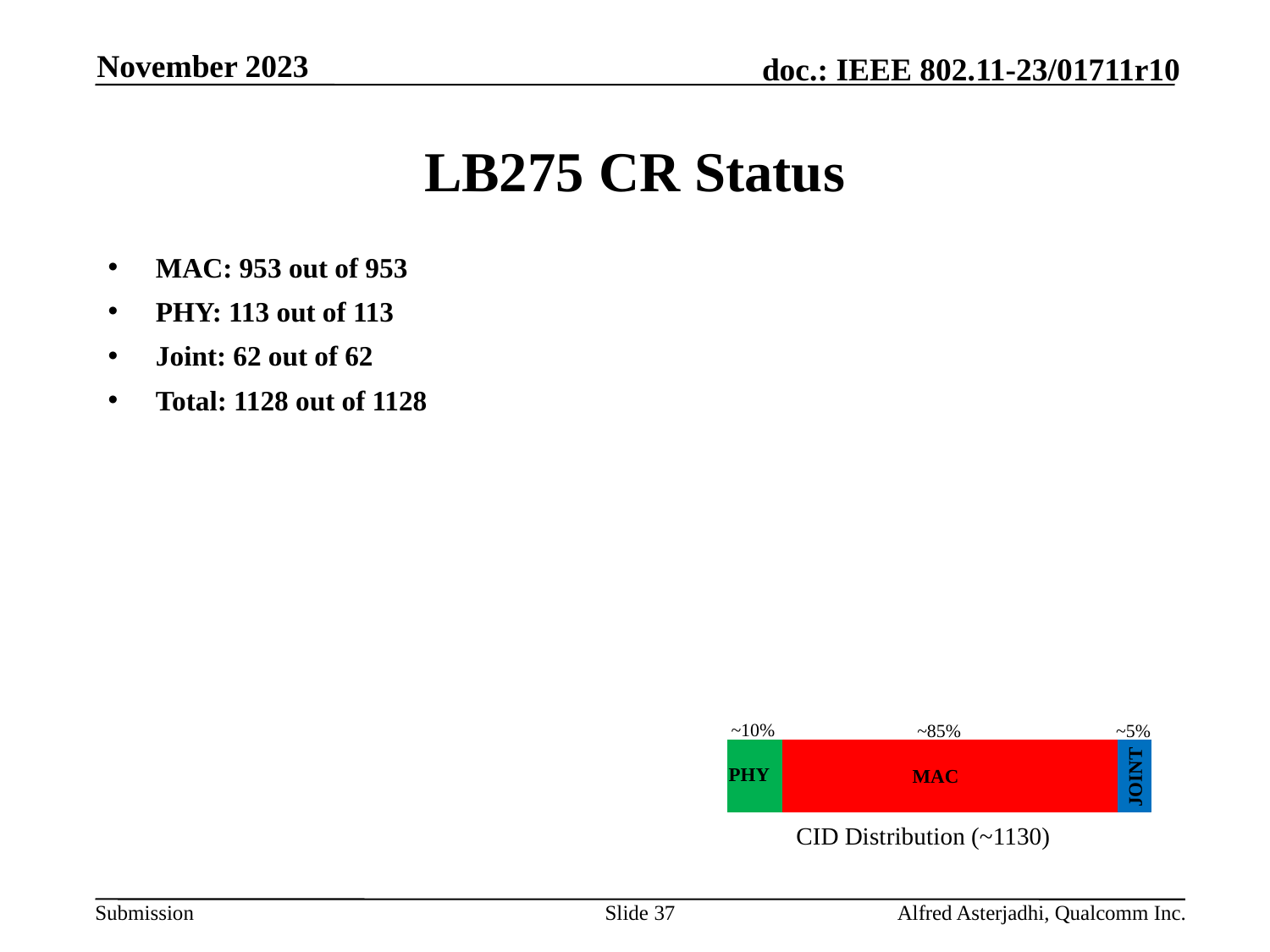

November 2023
# LB275 CR Status
MAC: 953 out of 953
PHY: 113 out of 113
Joint: 62 out of 62
Total: 1128 out of 1128

~10%
~5%
~85%

 CID Distribution (~1130)
PHY
JOINT
MAC
Slide 37
Alfred Asterjadhi, Qualcomm Inc.